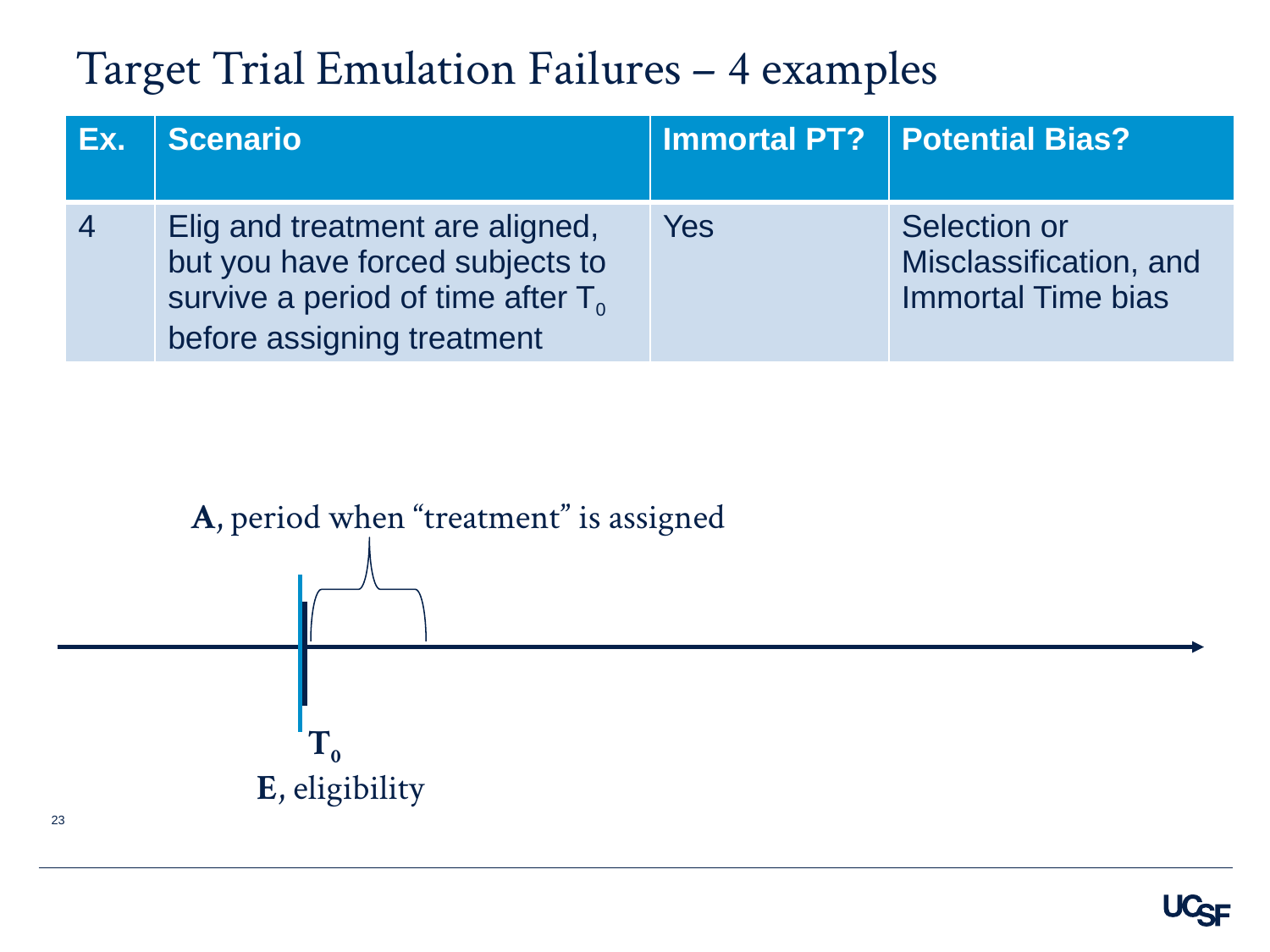

# Target Trial Emulation Failures – 4 examples
| Ex. | Scenario | Immortal PT? | Potential Bias? |
| --- | --- | --- | --- |
| 4 | Elig and treatment are aligned, but you have forced subjects to survive a period of time after T0 before assigning treatment | Yes | Selection or Misclassification, and Immortal Time bias |
A, period when “treatment” is assigned

T0
E, eligibility
23